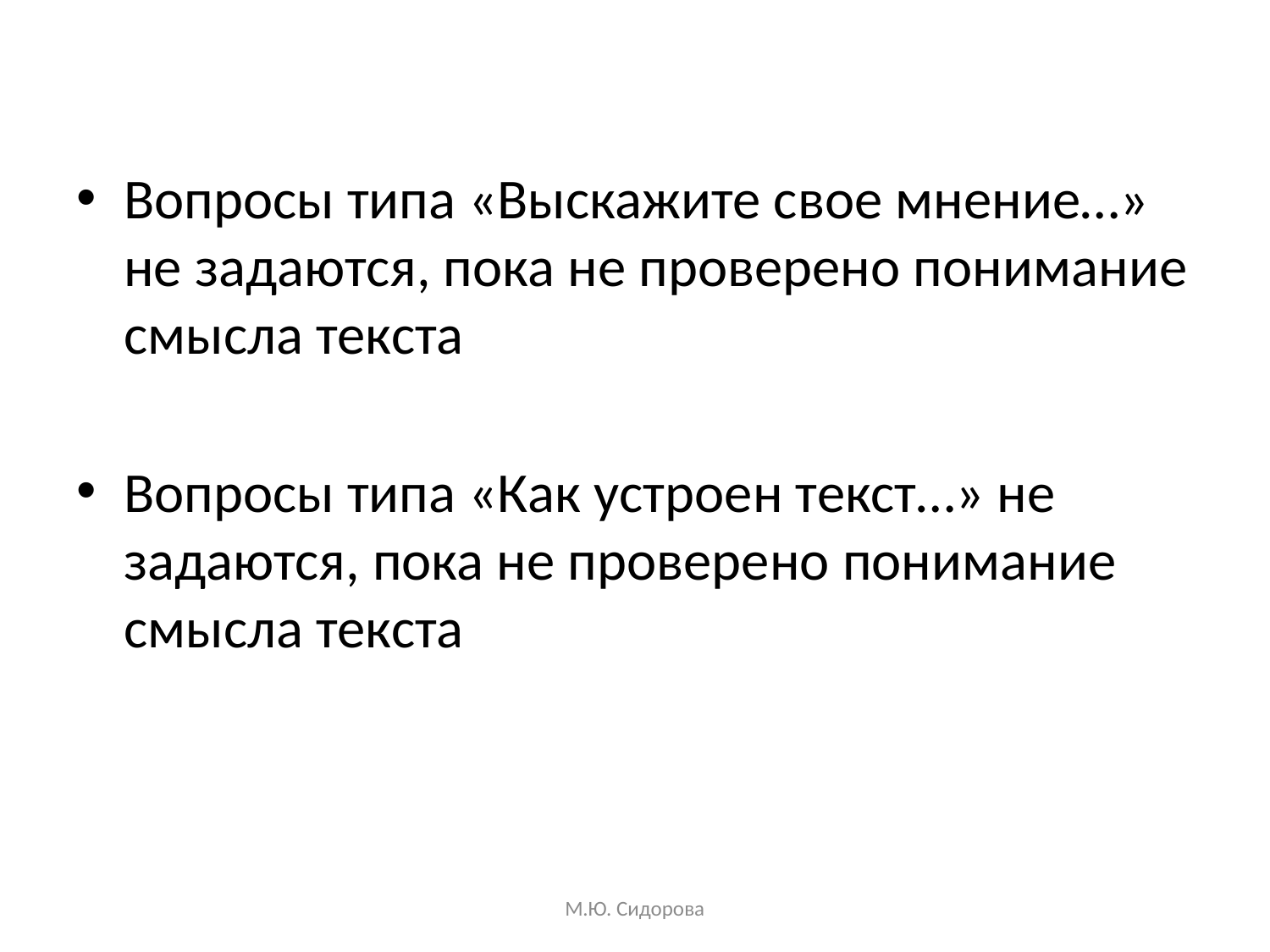

Вопросы типа «Выскажите свое мнение…» не задаются, пока не проверено понимание смысла текста

Вопросы типа «Как устроен текст…» не задаются, пока не проверено понимание смысла текста
М.Ю. Сидорова